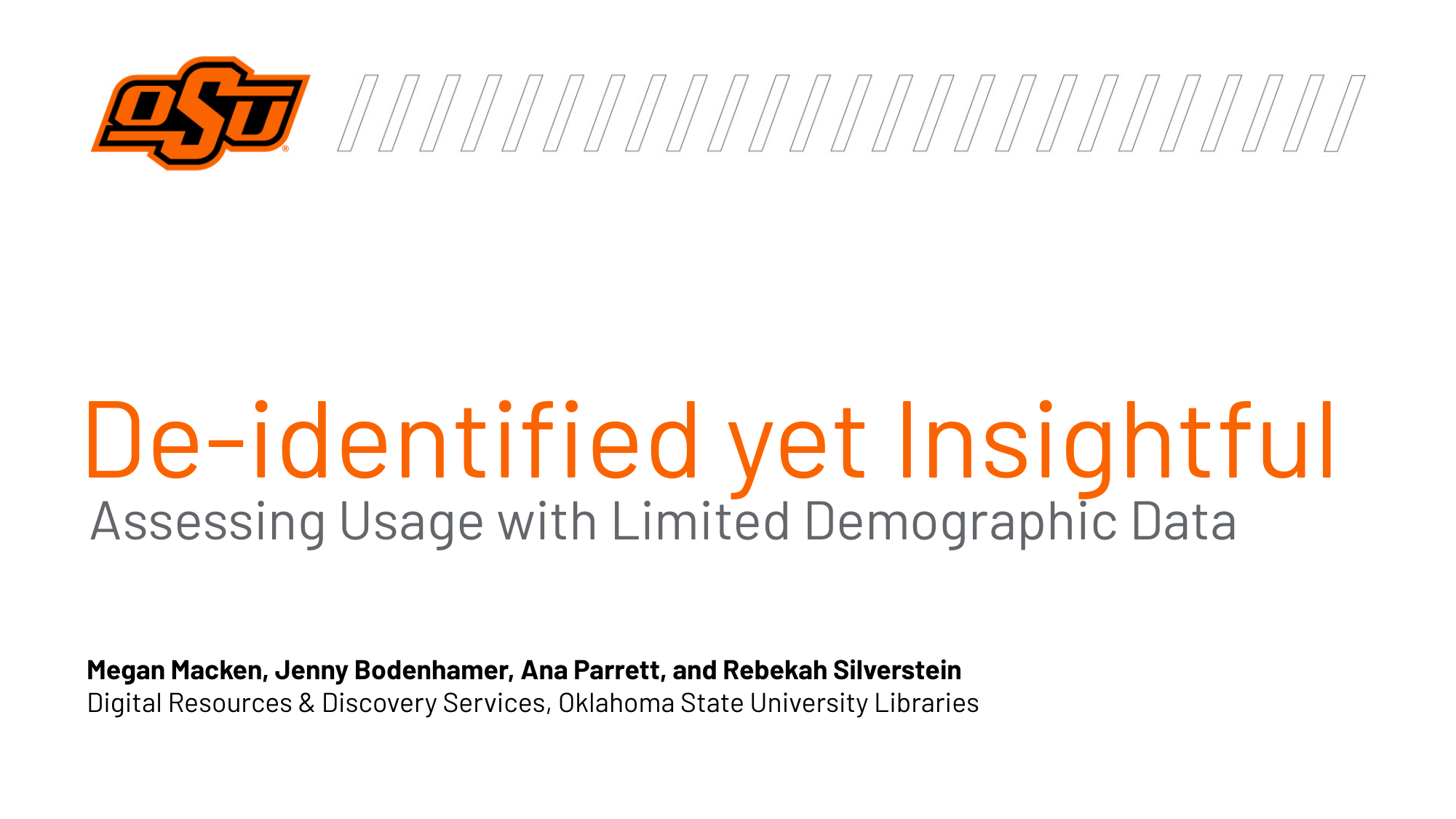

De-identified yet Insightful
Assessing Usage with Limited Demographic Data
Megan Macken, Jenny Bodenhamer, Ana Parrett, and Rebekah Silverstein
Digital Resources & Discovery Services, Oklahoma State University Libraries